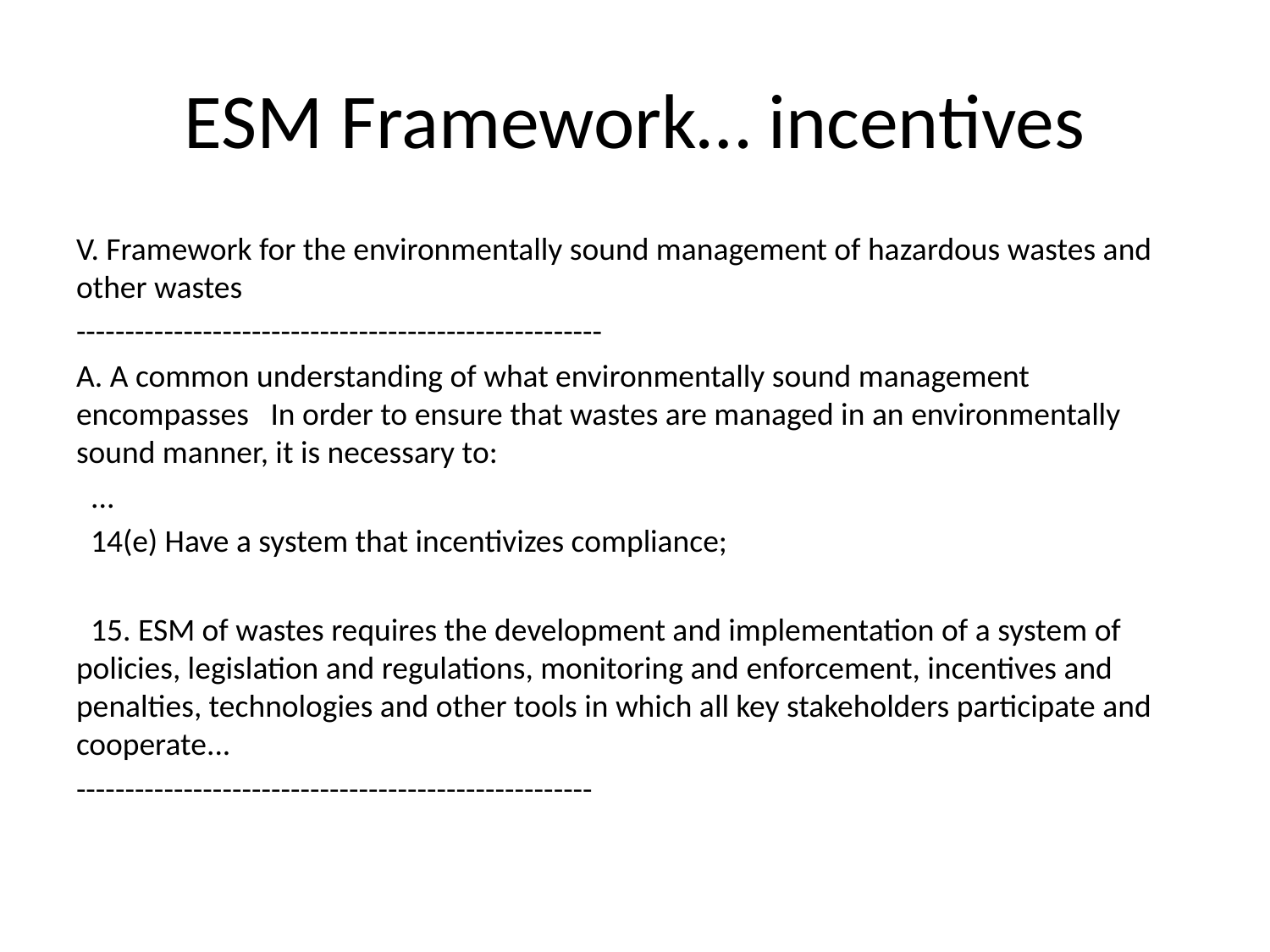

# ESM Framework… incentives
V. Framework for the environmentally sound management of hazardous wastes and other wastes
------------------------------------------------------
A. A common understanding of what environmentally sound management encompasses   In order to ensure that wastes are managed in an environmentally sound manner, it is necessary to:
  ...
  14(e) Have a system that incentivizes compliance;

  15. ESM of wastes requires the development and implementation of a system of policies, legislation and regulations, monitoring and enforcement, incentives and penalties, technologies and other tools in which all key stakeholders participate and cooperate...
-----------------------------------------------------